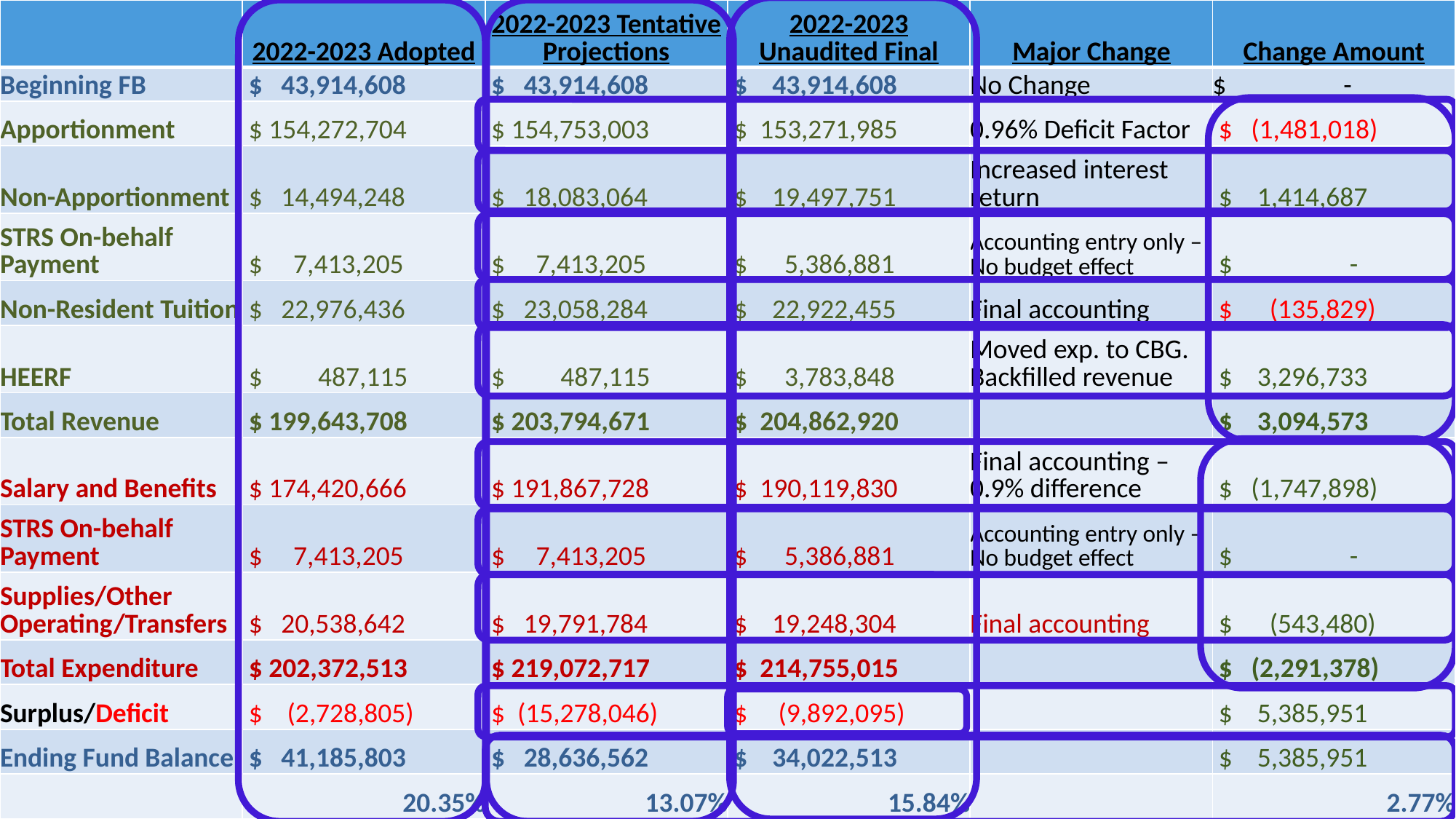

|  | 2022-2023 Adopted | 2022-2023 Tentative Projections | 2022-2023 Unaudited Final | Major Change | Change Amount |
| --- | --- | --- | --- | --- | --- |
| Beginning FB | $ 43,914,608 | $ 43,914,608 | $ 43,914,608 | No Change | $ - |
| Apportionment | $ 154,272,704 | $ 154,753,003 | $ 153,271,985 | 0.96% Deficit Factor | $ (1,481,018) |
| Non-Apportionment | $ 14,494,248 | $ 18,083,064 | $ 19,497,751 | Increased interest return | $ 1,414,687 |
| STRS On-behalf Payment | $ 7,413,205 | $ 7,413,205 | $ 5,386,881 | Accounting entry only – No budget effect | $ - |
| Non-Resident Tuition | $ 22,976,436 | $ 23,058,284 | $ 22,922,455 | Final accounting | $ (135,829) |
| HEERF | $ 487,115 | $ 487,115 | $ 3,783,848 | Moved exp. to CBG. Backfilled revenue | $ 3,296,733 |
| Total Revenue | $ 199,643,708 | $ 203,794,671 | $ 204,862,920 |  | $ 3,094,573 |
| Salary and Benefits | $ 174,420,666 | $ 191,867,728 | $ 190,119,830 | Final accounting – 0.9% difference | $ (1,747,898) |
| STRS On-behalf Payment | $ 7,413,205 | $ 7,413,205 | $ 5,386,881 | Accounting entry only – No budget effect | $ - |
| Supplies/Other Operating/Transfers | $ 20,538,642 | $ 19,791,784 | $ 19,248,304 | Final accounting | $ (543,480) |
| Total Expenditure | $ 202,372,513 | $ 219,072,717 | $ 214,755,015 |  | $ (2,291,378) |
| Surplus/Deficit | $ (2,728,805) | $ (15,278,046) | $ (9,892,095) |  | $ 5,385,951 |
| Ending Fund Balance | $ 41,185,803 | $ 28,636,562 | $ 34,022,513 |  | $ 5,385,951 |
|  | 20.35% | 13.07% | 15.84% |  | 2.77% |